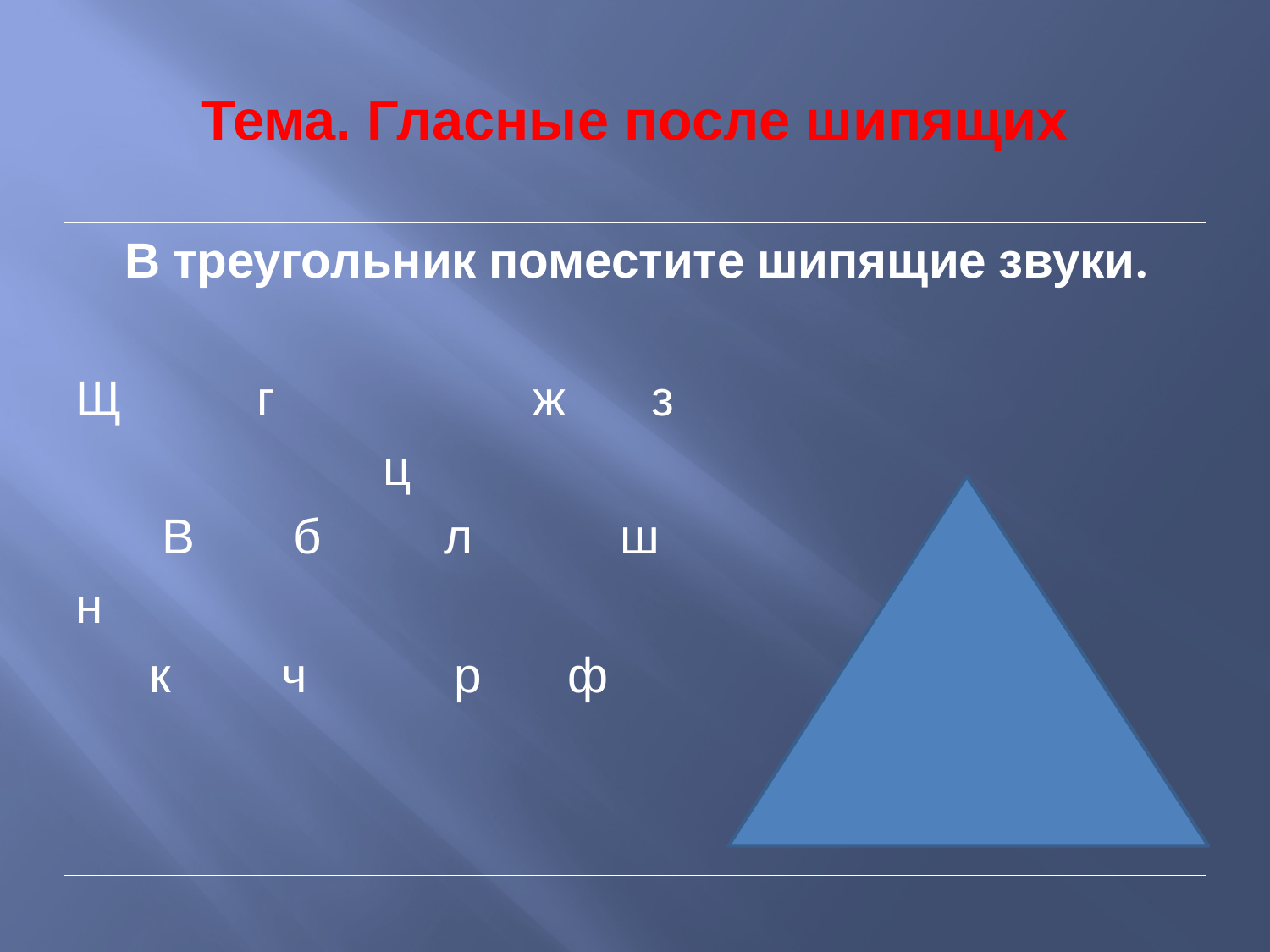

# Тема. Гласные после шипящих
    В треугольник поместите шипящие звуки.

Щ           г                     ж       з
                         ц
       В        б          л            ш
н
      к         ч            р       ф